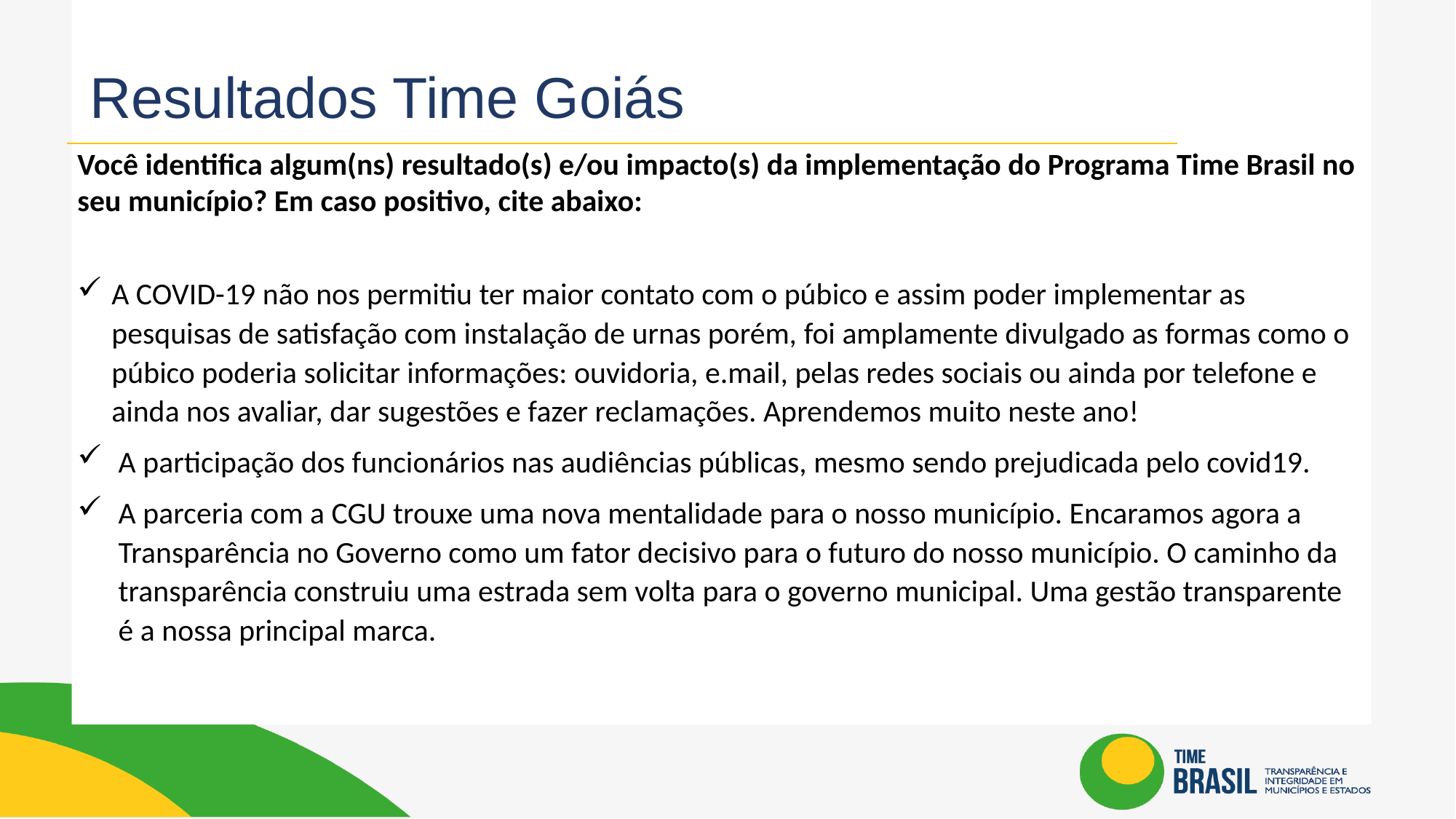

Resultados Time Goiás
Você identifica algum(ns) resultado(s) e/ou impacto(s) da implementação do Programa Time Brasil no seu município? Em caso positivo, cite abaixo:
A COVID-19 não nos permitiu ter maior contato com o púbico e assim poder implementar as pesquisas de satisfação com instalação de urnas porém, foi amplamente divulgado as formas como o púbico poderia solicitar informações: ouvidoria, e.mail, pelas redes sociais ou ainda por telefone e ainda nos avaliar, dar sugestões e fazer reclamações. Aprendemos muito neste ano!
A participação dos funcionários nas audiências públicas, mesmo sendo prejudicada pelo covid19.
A parceria com a CGU trouxe uma nova mentalidade para o nosso município. Encaramos agora a Transparência no Governo como um fator decisivo para o futuro do nosso município. O caminho da transparência construiu uma estrada sem volta para o governo municipal. Uma gestão transparente é a nossa principal marca.